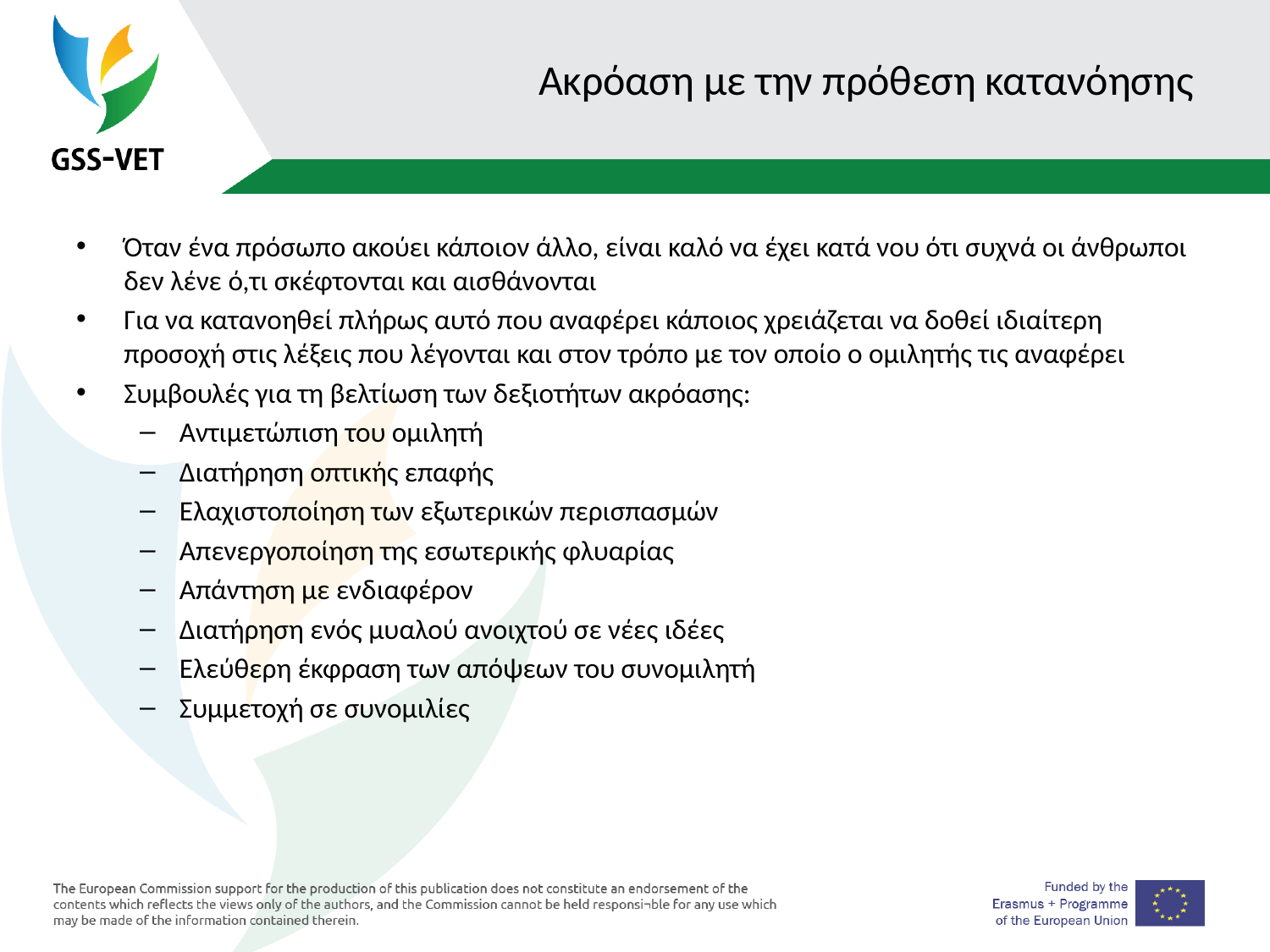

# Ακρόαση με την πρόθεση κατανόησης
Όταν ένα πρόσωπο ακούει κάποιον άλλο, είναι καλό να έχει κατά νου ότι συχνά οι άνθρωποι δεν λένε ό,τι σκέφτονται και αισθάνονται
Για να κατανοηθεί πλήρως αυτό που αναφέρει κάποιος χρειάζεται να δοθεί ιδιαίτερη προσοχή στις λέξεις που λέγονται και στον τρόπο με τον οποίο ο ομιλητής τις αναφέρει
Συμβουλές για τη βελτίωση των δεξιοτήτων ακρόασης:
Αντιμετώπιση του ομιλητή
Διατήρηση οπτικής επαφής
Ελαχιστοποίηση των εξωτερικών περισπασμών
Απενεργοποίηση της εσωτερικής φλυαρίας
Απάντηση με ενδιαφέρον
Διατήρηση ενός μυαλού ανοιχτού σε νέες ιδέες
Ελεύθερη έκφραση των απόψεων του συνομιλητή
Συμμετοχή σε συνομιλίες